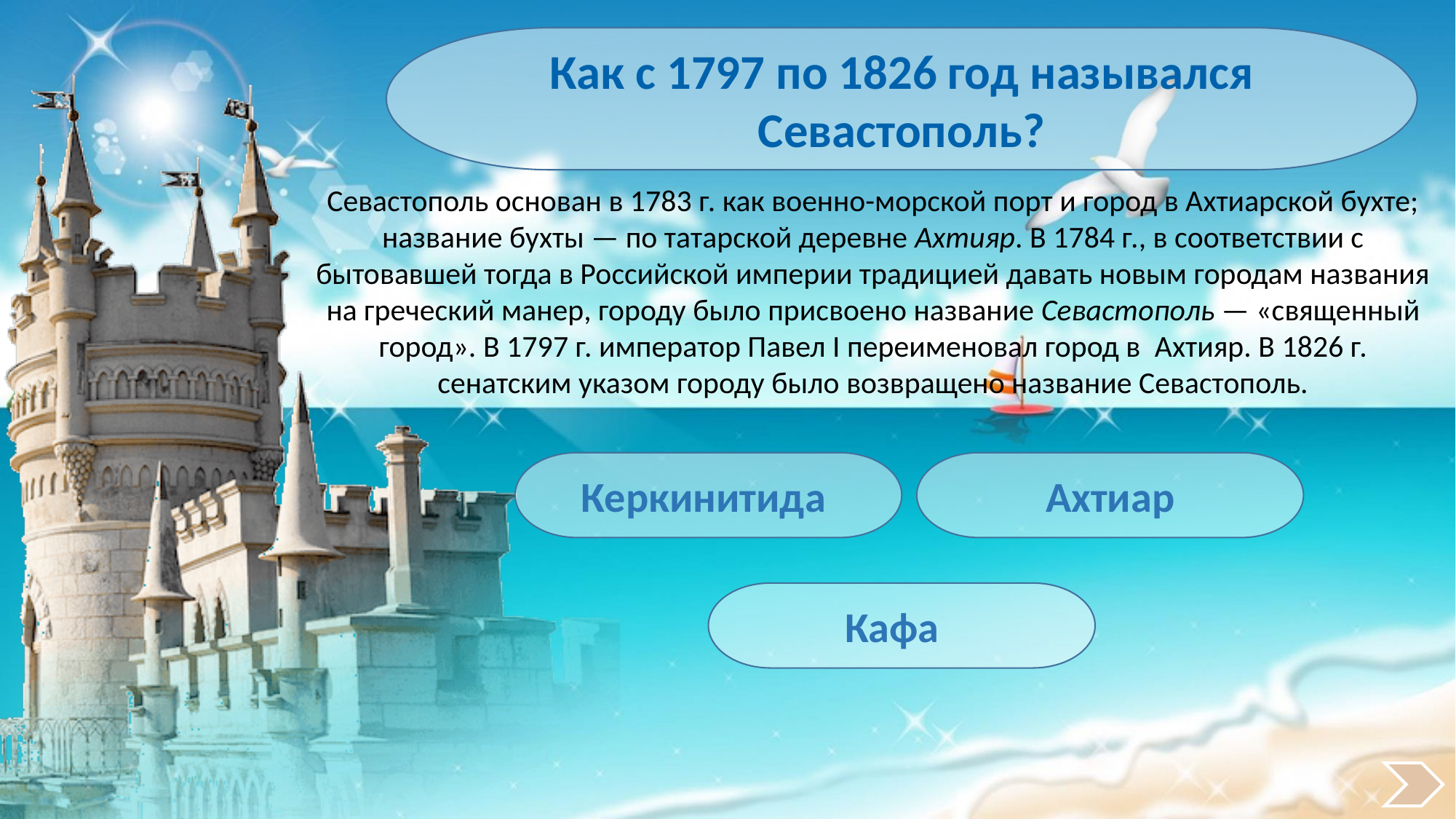

Как с 1797 по 1826 год назывался Севастополь?
Севастополь основан в 1783 г. как военно-морской порт и город в Ахтиарской бухте; название бухты — по татарской деревне Ахтияр. В 1784 г., в соответствии с бытовавшей тогда в Российской империи традицией давать новым городам названия на греческий манер, городу было присвоено название Севастополь — «священный город». В 1797 г. император Павел I переименовал город в  Ахтияр. В 1826 г. сенатским указом городу было возвращено название Севастополь.
Керкинитида
Ахтиар
Кафа